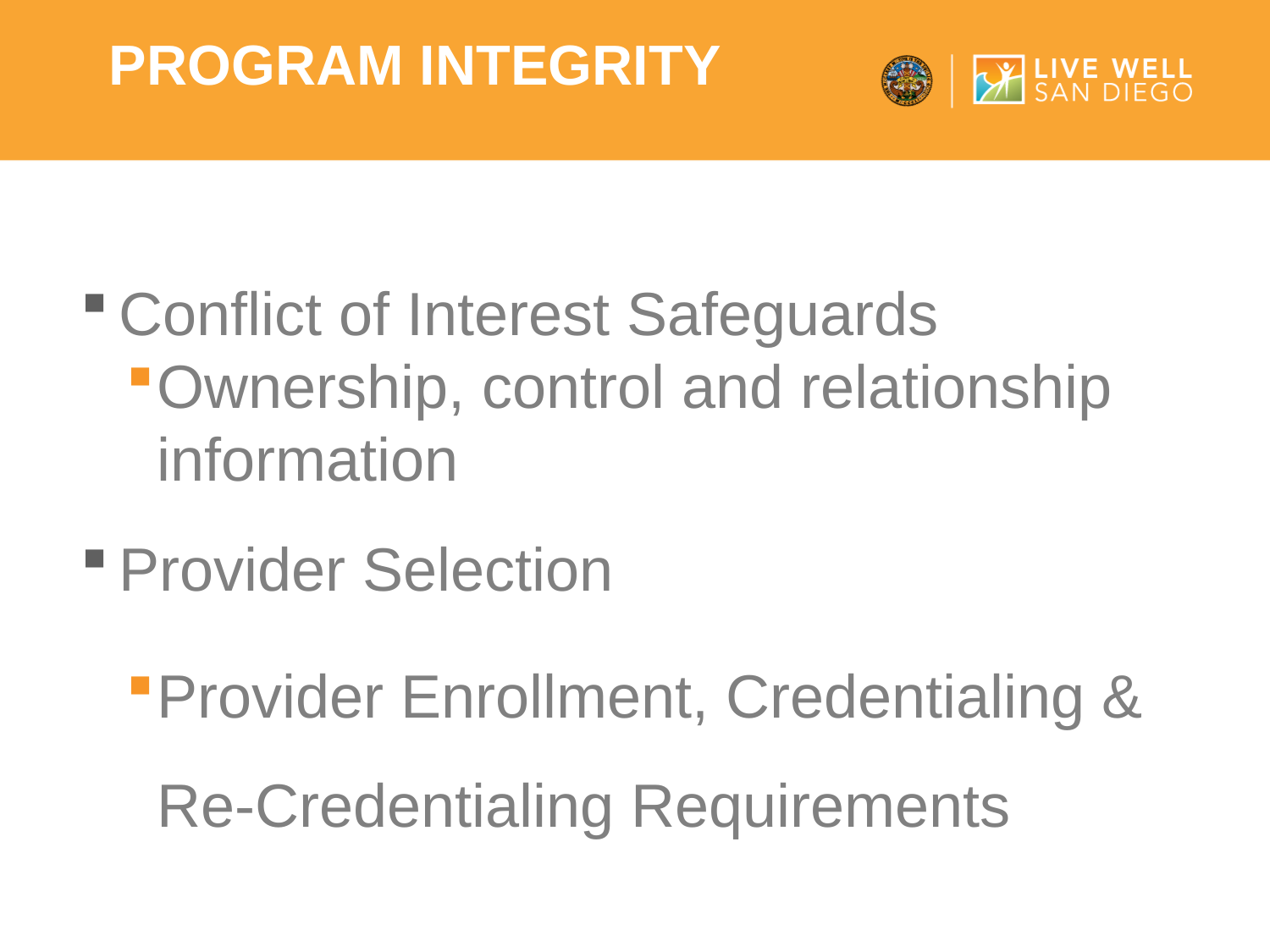

Program integrity
Conflict of Interest Safeguards
Ownership, control and relationship information
Provider Selection
Provider Enrollment, Credentialing & Re-Credentialing Requirements